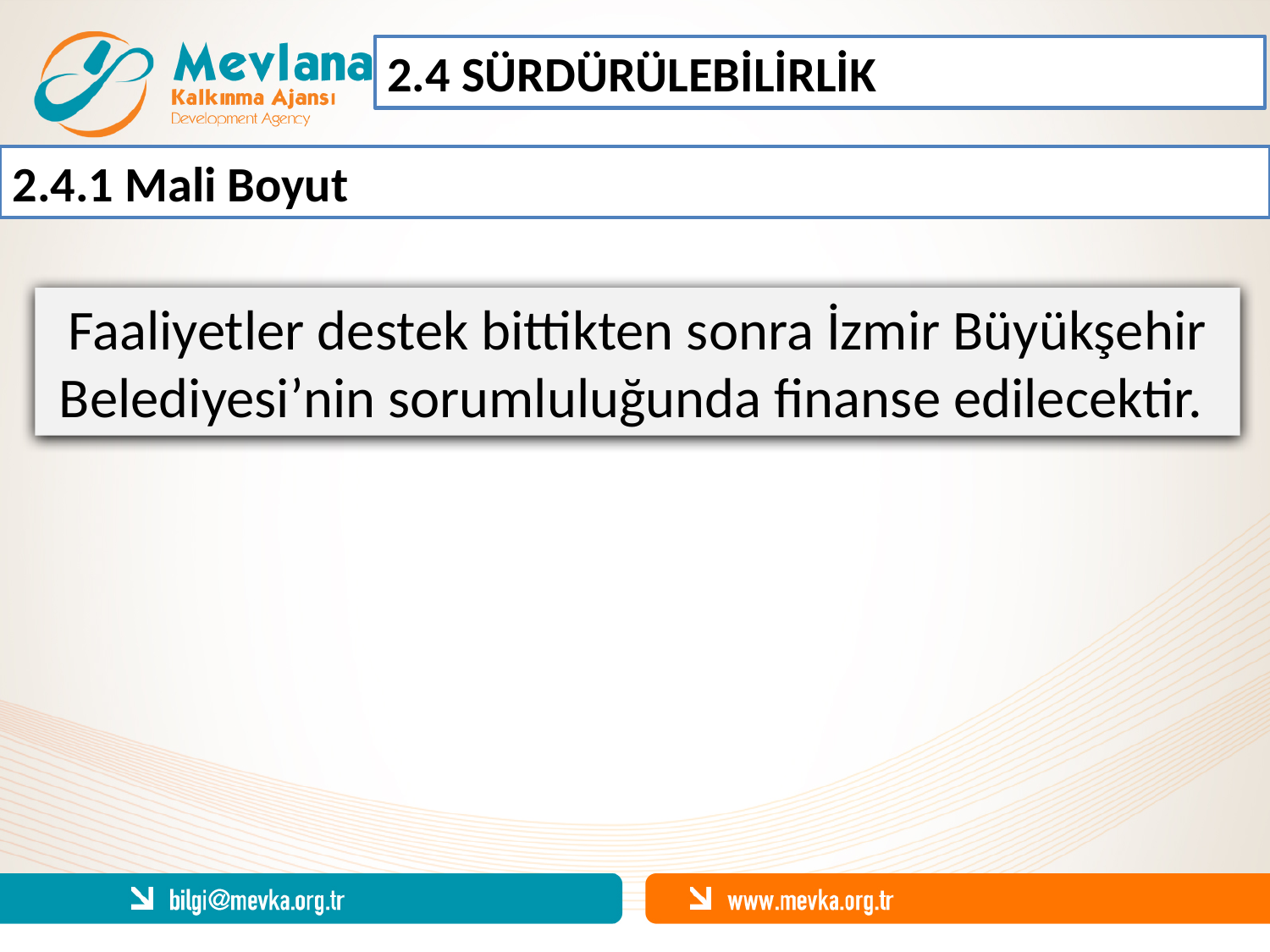

2.4 SÜRDÜRÜLEBİLİRLİK
2.4.1 Mali Boyut
Faaliyetler destek bittikten sonra İzmir Büyükşehir Belediyesi’nin sorumluluğunda finanse edilecektir.